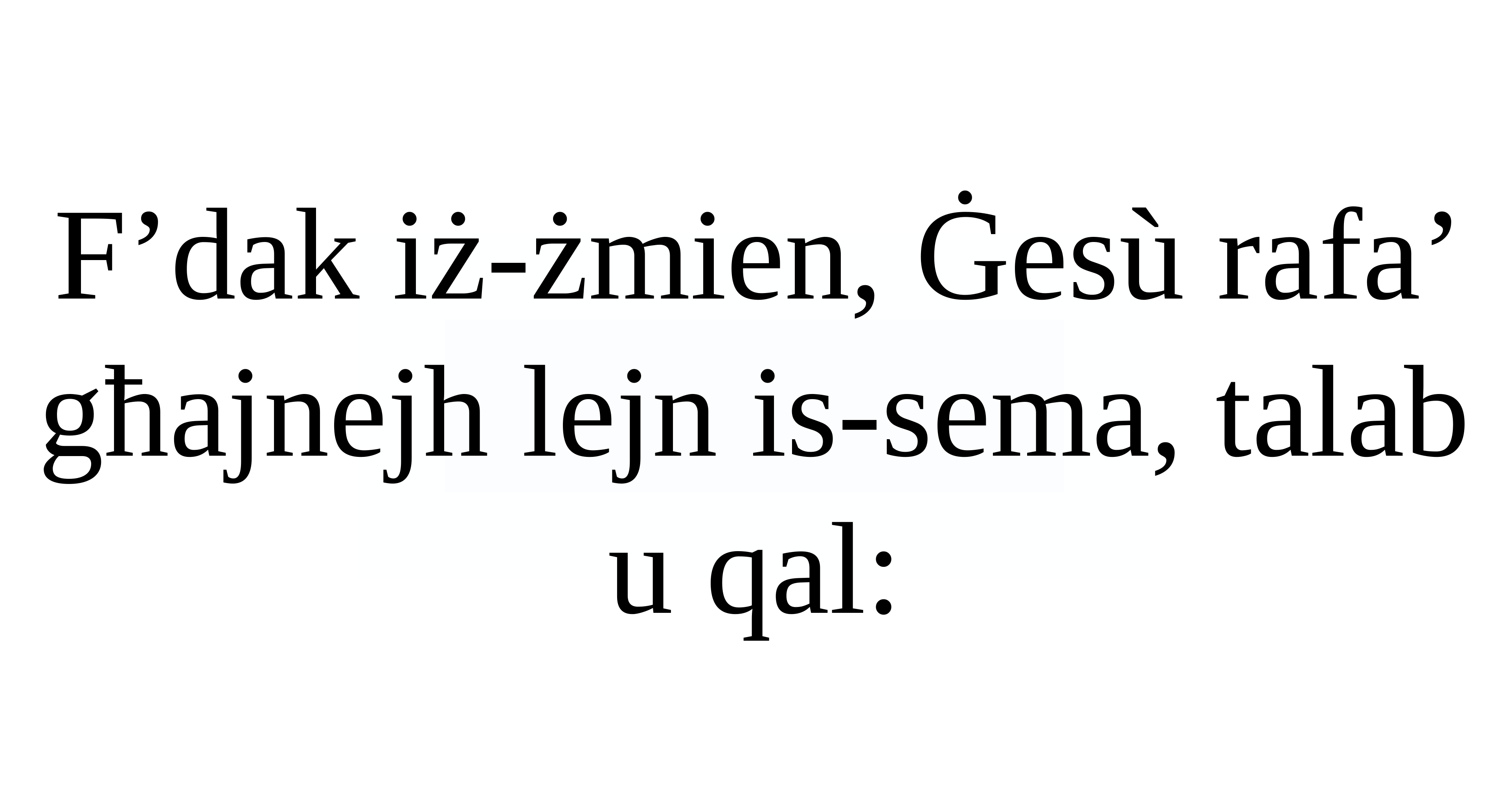

F’dak iż-żmien, Ġesù rafa’ għajnejh lejn is-sema, talab u qal: